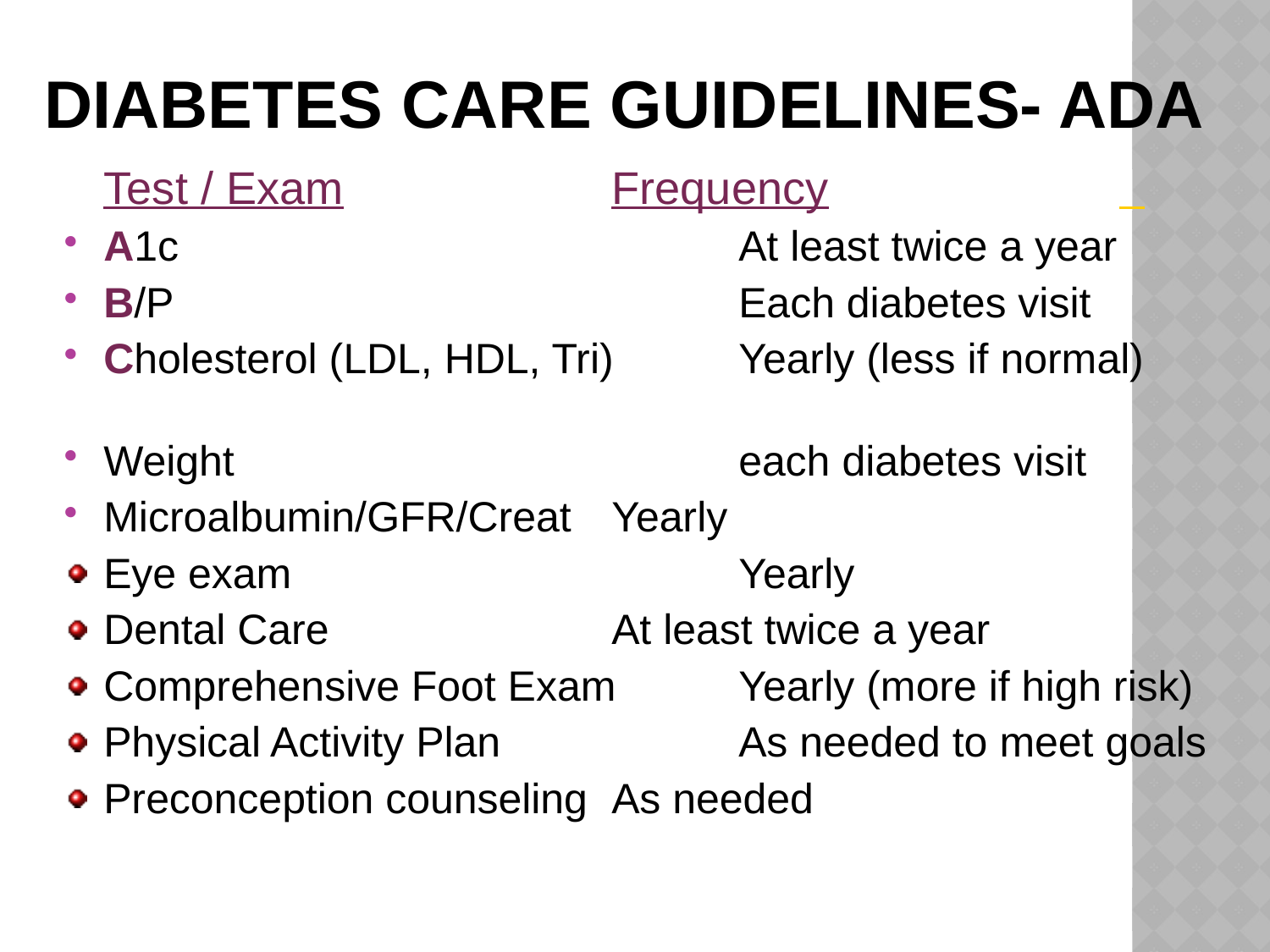

# Diabetes Care Guidelines- ADA
	Test / Exam			Frequency
A1c 					At least twice a year
B/P 					Each diabetes visit
Cholesterol (LDL, HDL, Tri)	Yearly (less if normal)
Weight				each diabetes visit
Microalbumin/GFR/Creat 	Yearly
Eye exam 				Yearly
Dental Care			At least twice a year
Comprehensive Foot Exam	Yearly (more if high risk)
Physical Activity Plan		As needed to meet goals
Preconception counseling	As needed